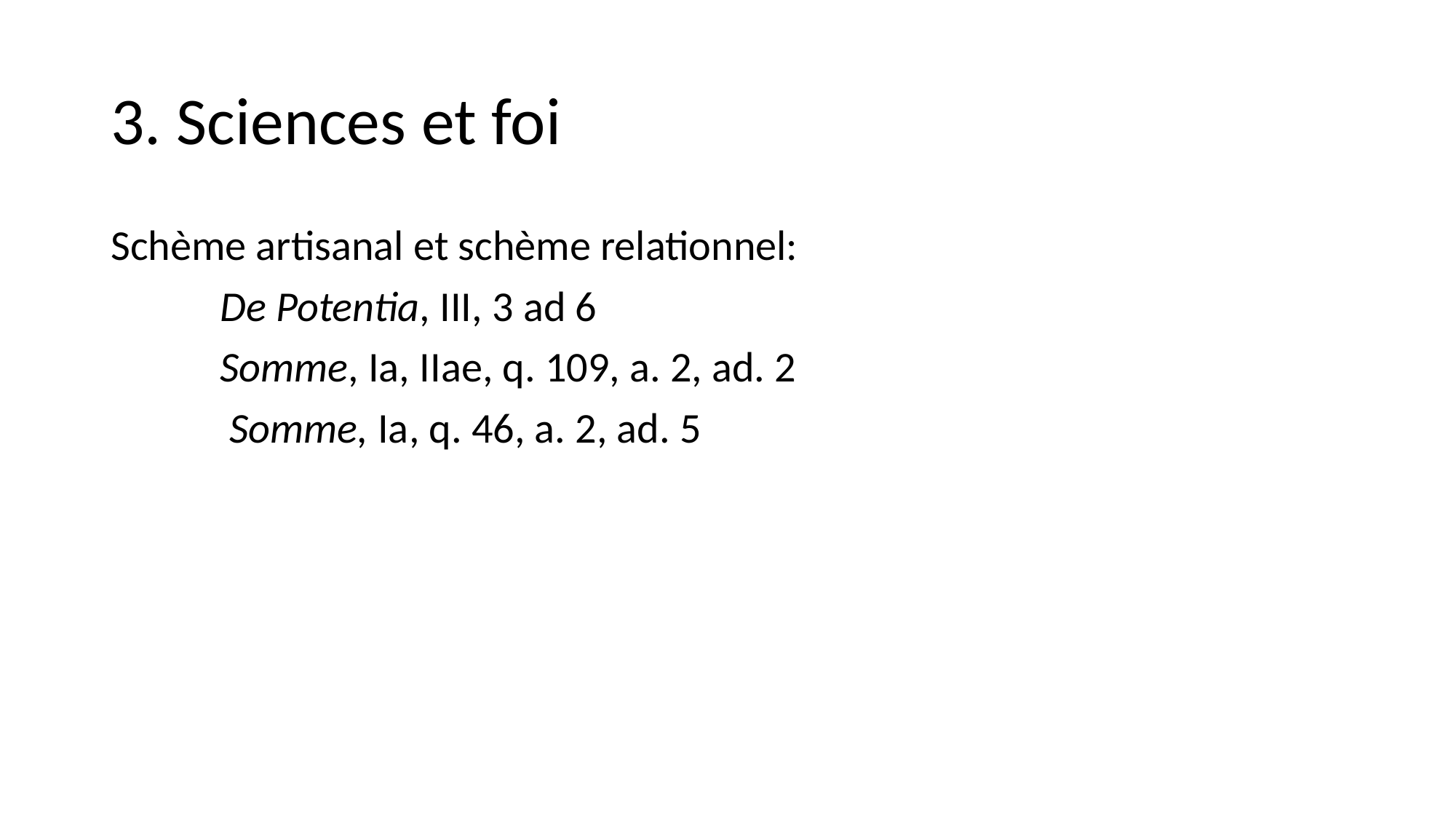

# 3. Sciences et foi
Schème artisanal et schème relationnel:
	De Potentia, III, 3 ad 6
	Somme, Ia, IIae, q. 109, a. 2, ad. 2
	 Somme, Ia, q. 46, a. 2, ad. 5